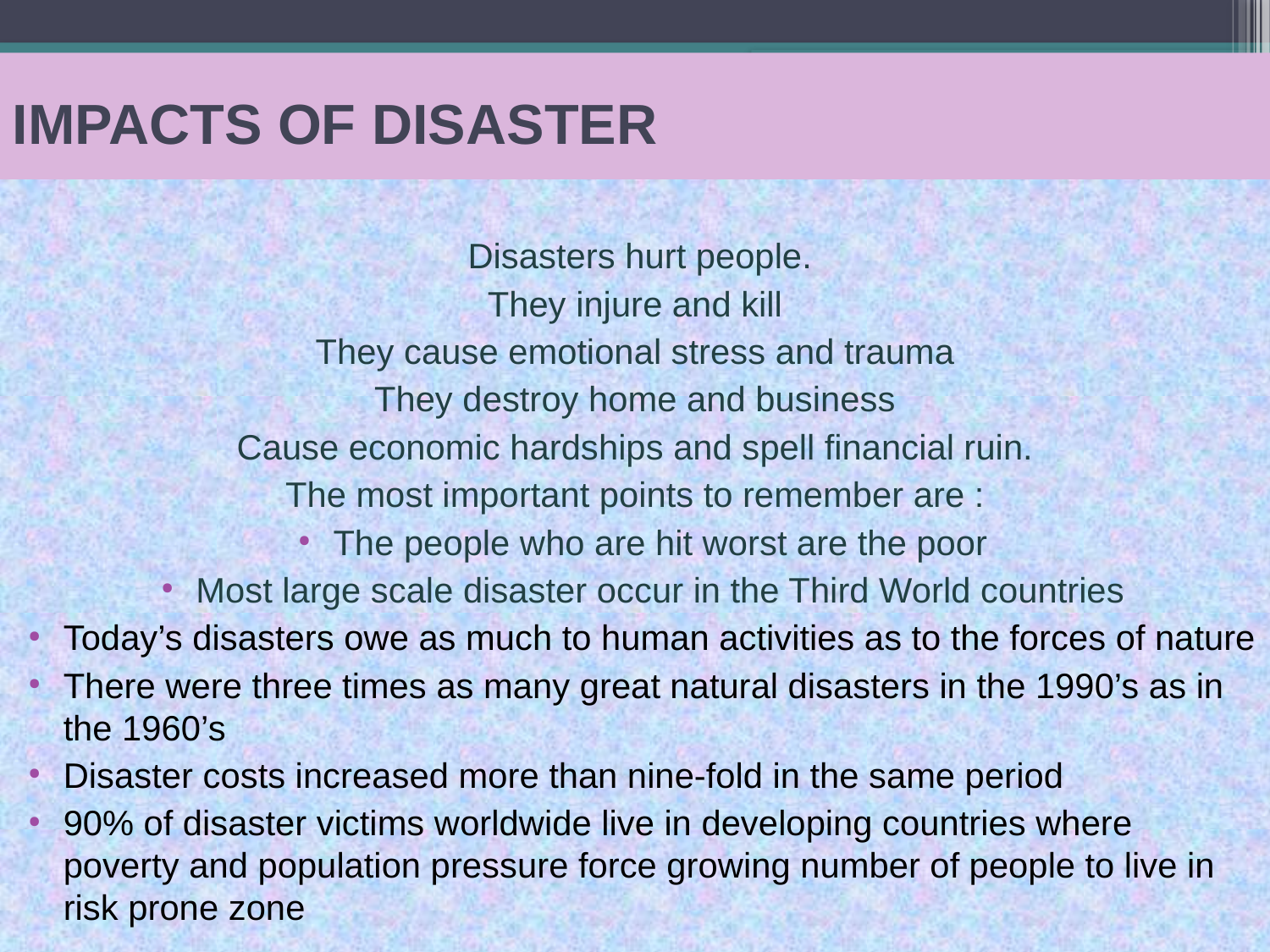

# IMPACTS OF DISASTER

 Disasters hurt people.
They injure and kill
They cause emotional stress and trauma
They destroy home and business
Cause economic hardships and spell financial ruin.
The most important points to remember are :
The people who are hit worst are the poor
Most large scale disaster occur in the Third World countries
Today’s disasters owe as much to human activities as to the forces of nature
There were three times as many great natural disasters in the 1990’s as in the 1960’s
Disaster costs increased more than nine-fold in the same period
90% of disaster victims worldwide live in developing countries where poverty and population pressure force growing number of people to live in risk prone zone